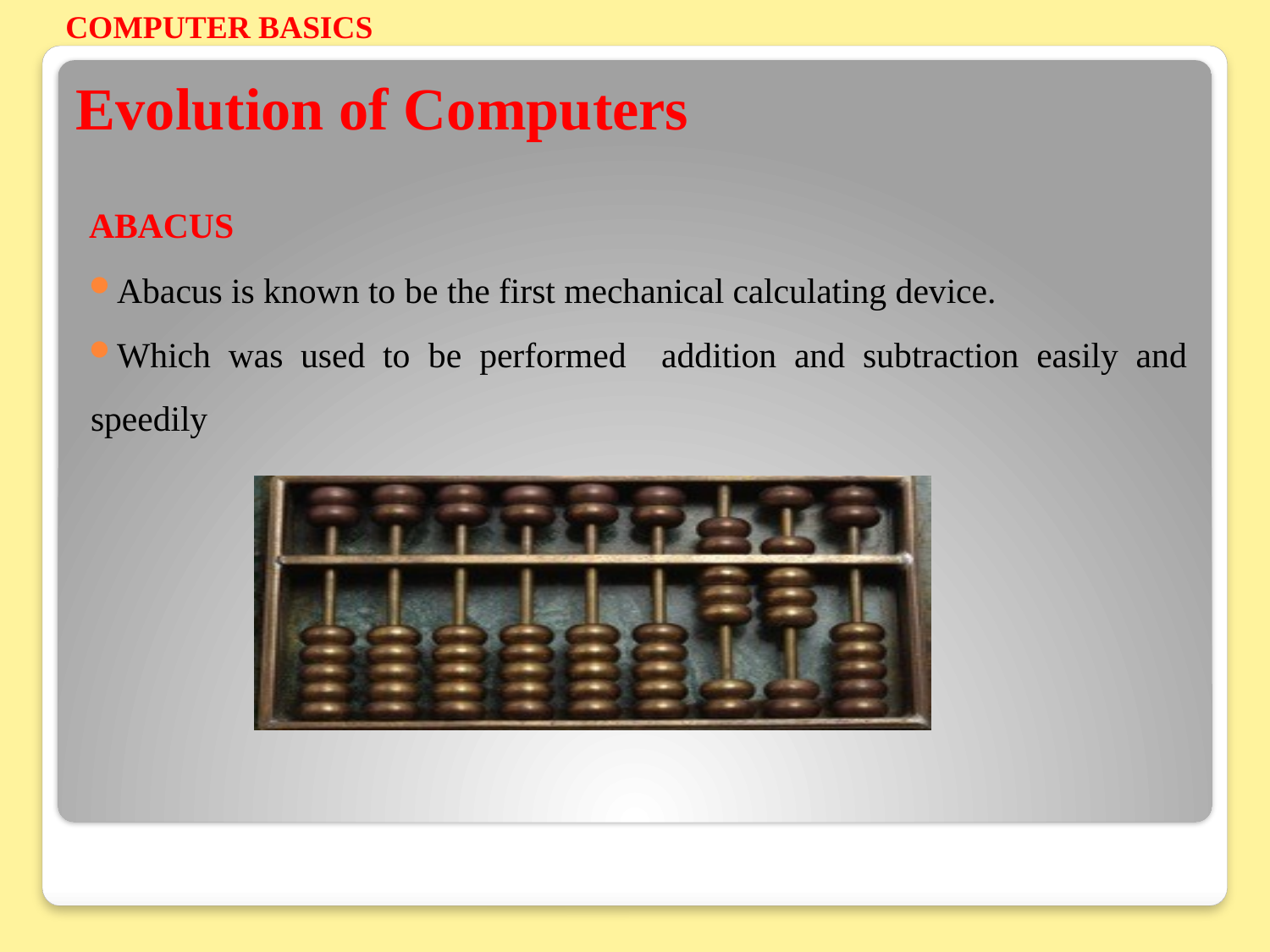

COMPUTER BASICS
# Evolution of Computers
ABACUS
Abacus is known to be the first mechanical calculating device.
Which was used to be performed  addition and subtraction easily and speedily